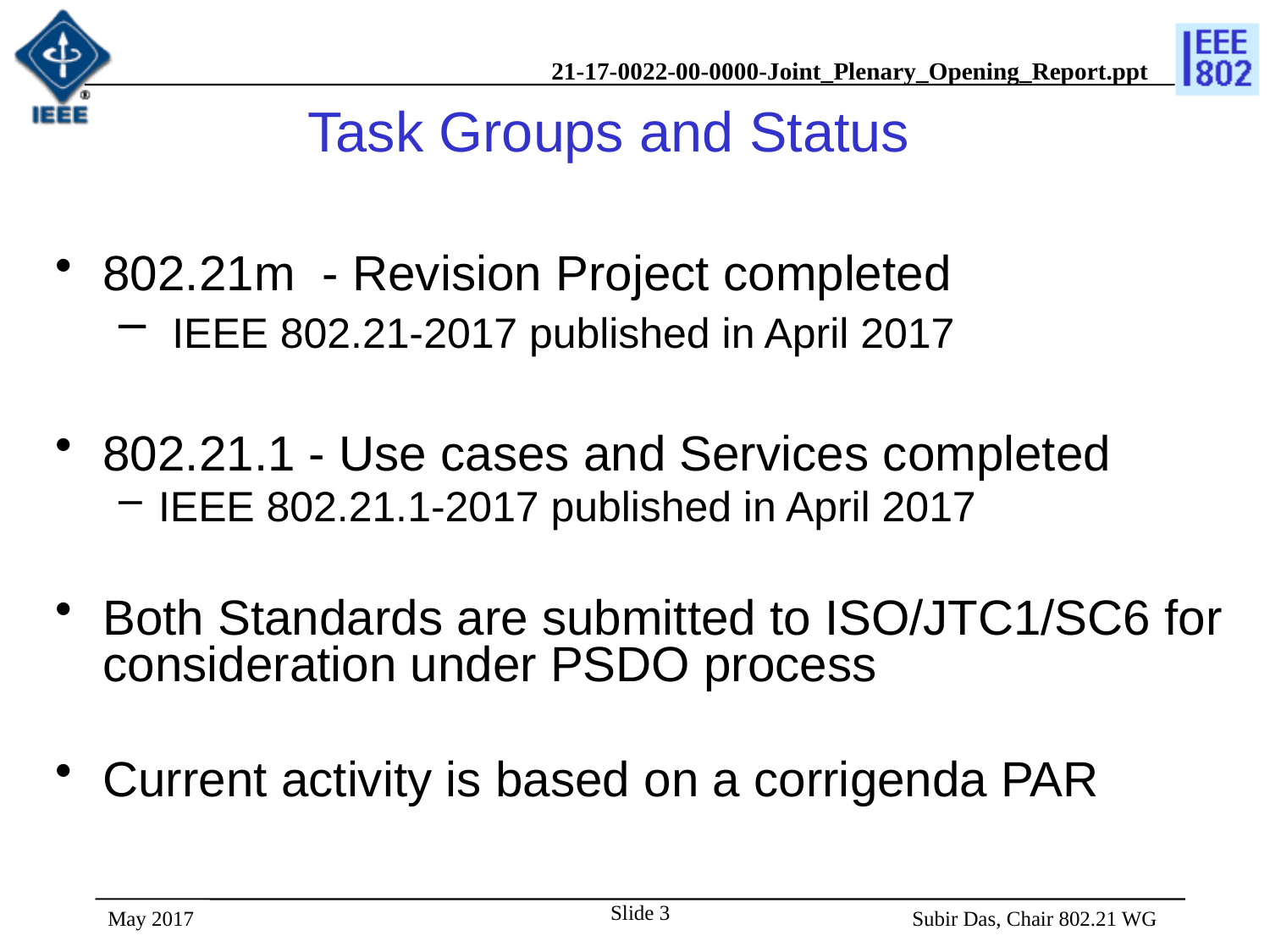

# Task Groups and Status

802.21m  - Revision Project completed
 IEEE 802.21-2017 published in April 2017

802.21.1 - Use cases and Services completed
IEEE 802.21.1-2017 published in April 2017

Both Standards are submitted to ISO/JTC1/SC6 for consideration under PSDO process

Current activity is based on a corrigenda PAR

May 2017
Slide 3
  Subir Das, Chair 802.21 WG